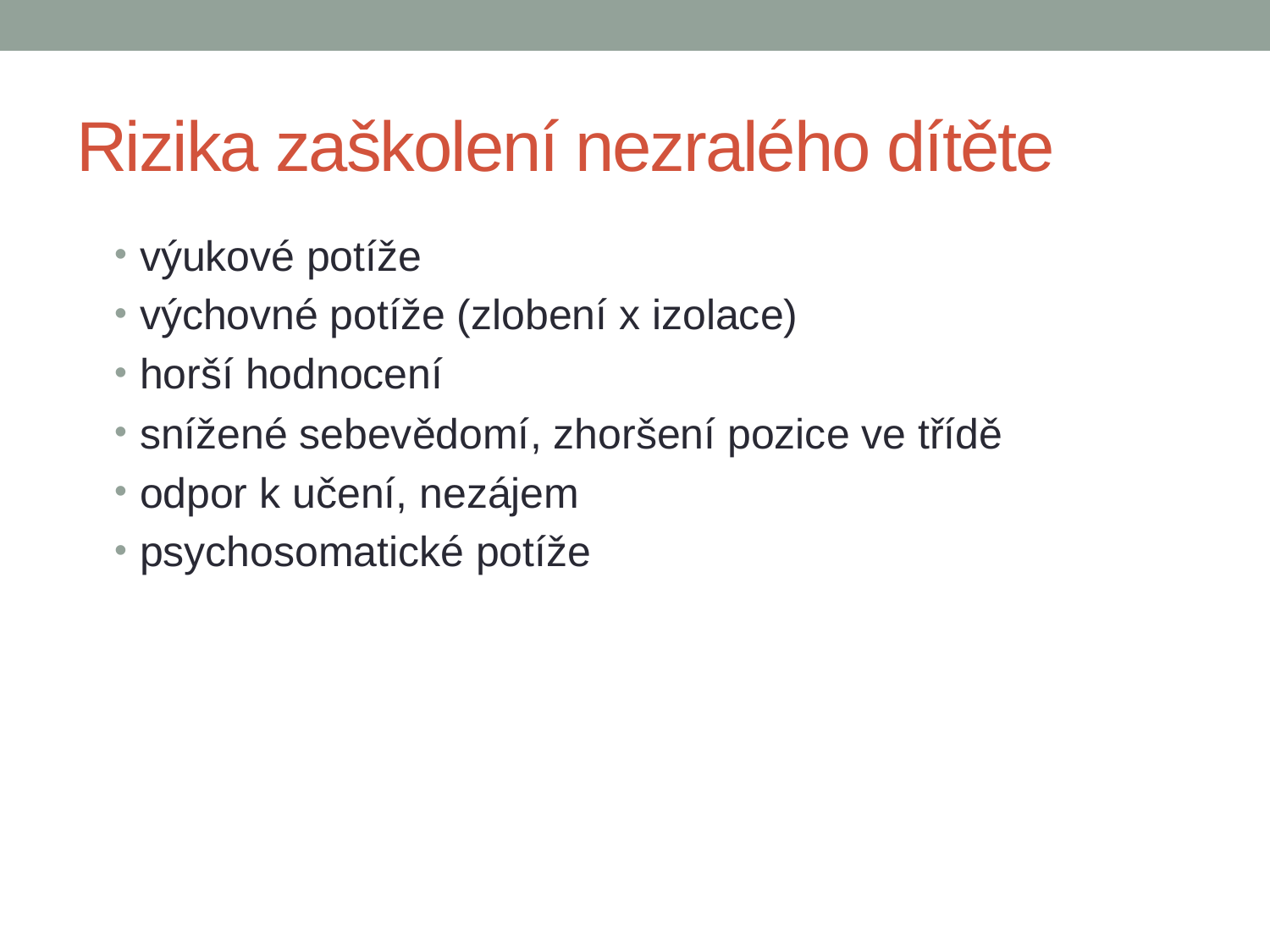

# Rizika zaškolení nezralého dítěte
výukové potíže
výchovné potíže (zlobení x izolace)
horší hodnocení
snížené sebevědomí, zhoršení pozice ve třídě
odpor k učení, nezájem
psychosomatické potíže